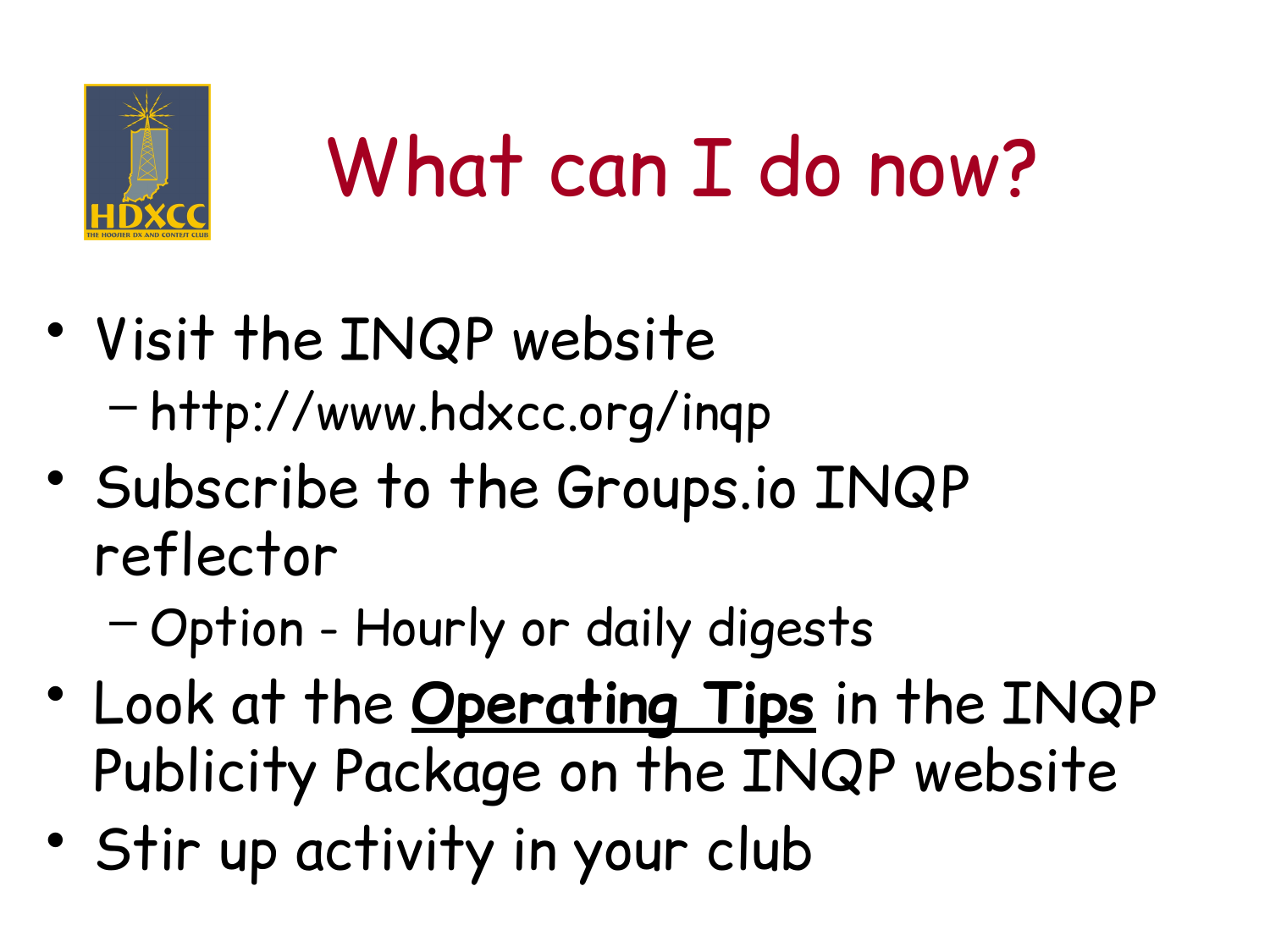

36
# What can I do now?
Visit the INQP website
http://www.hdxcc.org/inqp
Subscribe to the Groups.io INQP reflector
Option - Hourly or daily digests
Look at the Operating Tips in the INQP Publicity Package on the INQP website
Stir up activity in your club